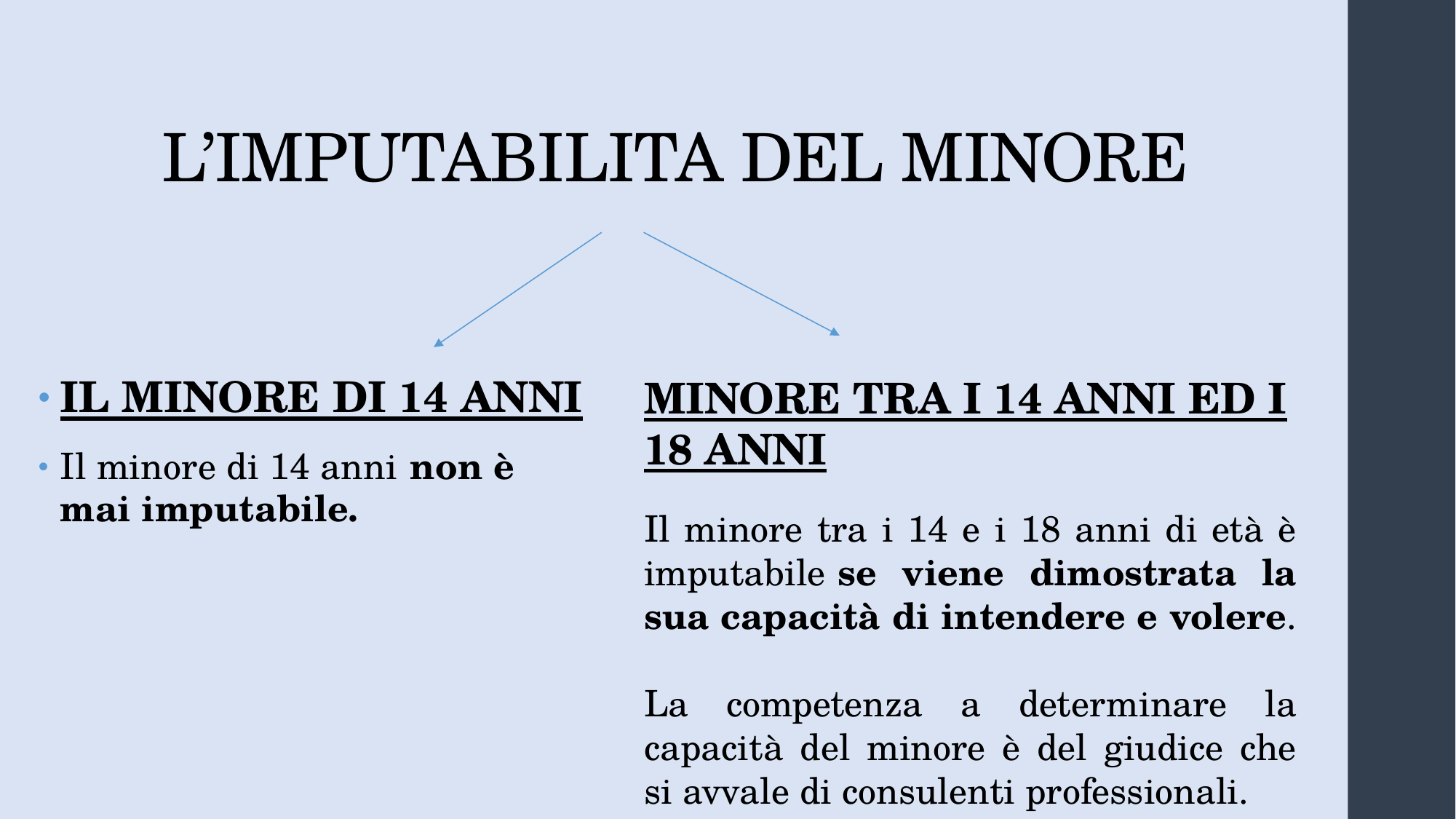

# L’IMPUTABILITA DEL MINORE
MINORE TRA I 14 ANNI ED I 18 ANNI

Il minore tra i 14 e i 18 anni di età è imputabile se viene dimostrata la sua capacità di intendere e volere.

La competenza a determinare la capacità del minore è del giudice che si avvale di consulenti professionali.

IL MINORE DI 14 ANNI
Il minore di 14 anni non è mai imputabile.